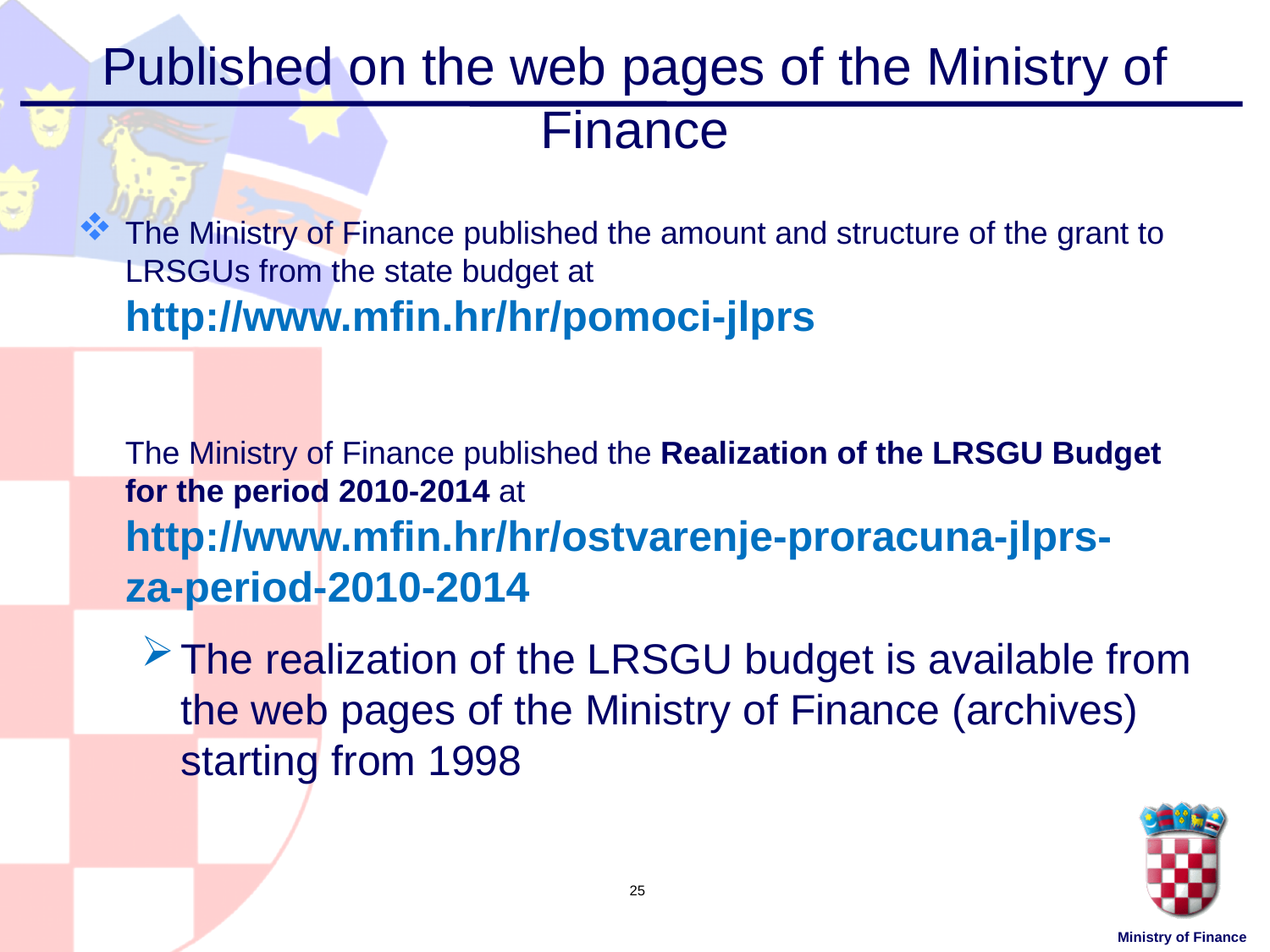

# Published on the web pages of the Ministry of Finance
The Ministry of Finance published the amount and structure of the grant to LRSGUs from the state budget at http://www.mfin.hr/hr/pomoci-jlprs

The Ministry of Finance published the Realization of the LRSGU Budget for the period 2010-2014 at http://www.mfin.hr/hr/ostvarenje-proracuna-jlprs-  za-period-2010-2014
The realization of the LRSGU budget is available from the web pages of the Ministry of Finance (archives) starting from 1998

25